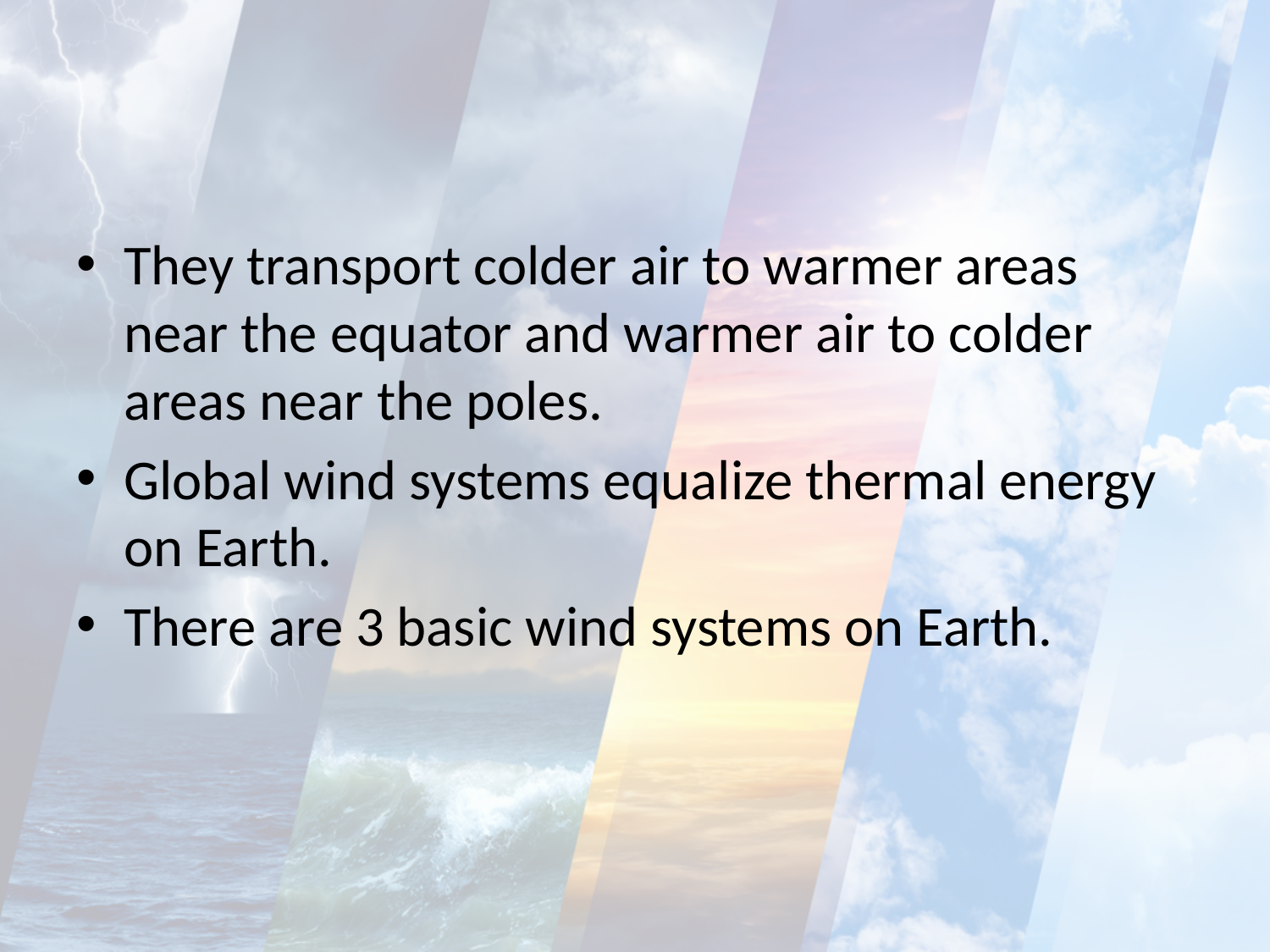

#
They transport colder air to warmer areas near the equator and warmer air to colder areas near the poles.
Global wind systems equalize thermal energy on Earth.
There are 3 basic wind systems on Earth.